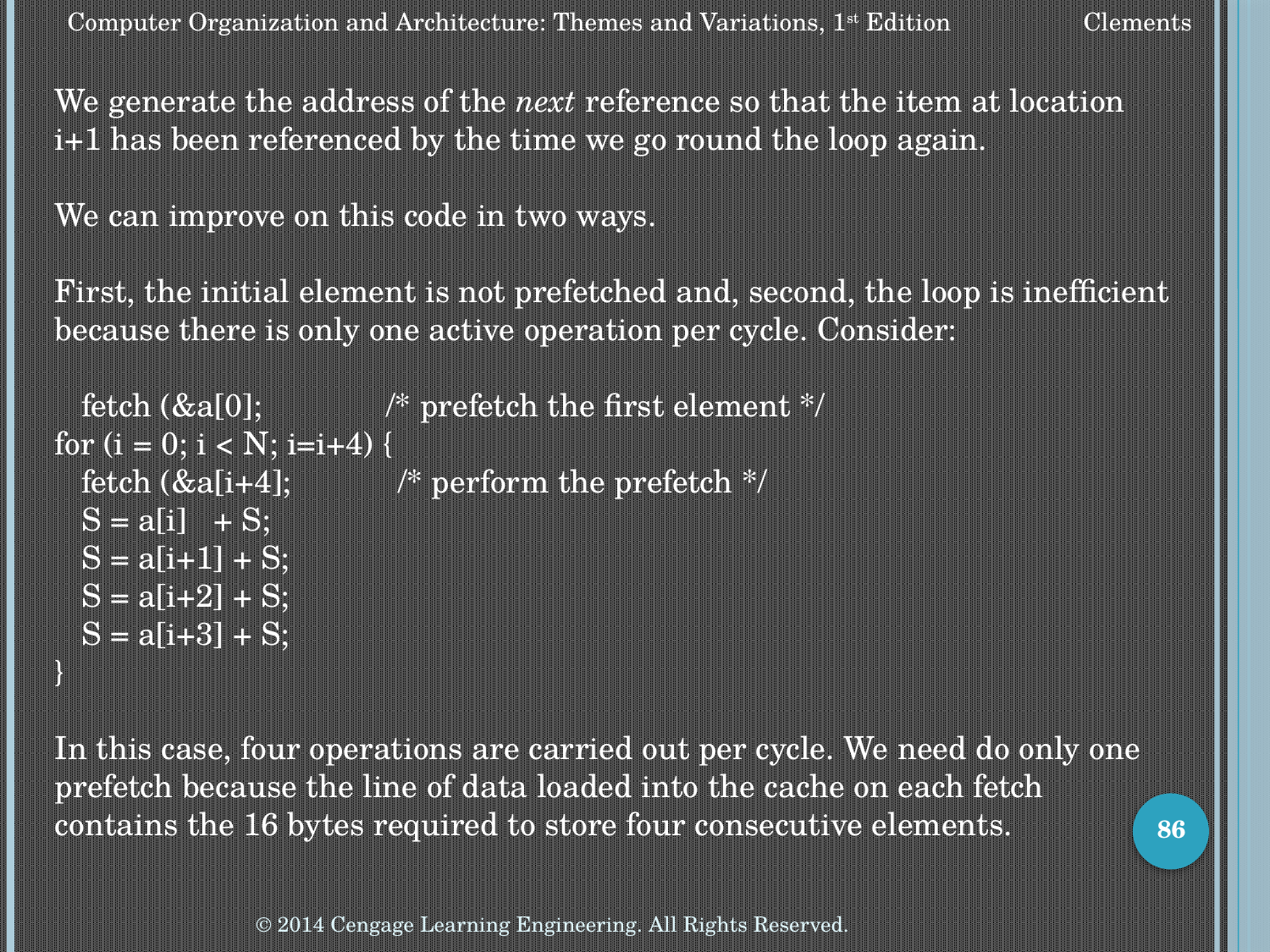

Computer Organization and Architecture: Themes and Variations, 1st Edition 	Clements
We generate the address of the next reference so that the item at location i+1 has been referenced by the time we go round the loop again.

We can improve on this code in two ways.

First, the initial element is not prefetched and, second, the loop is inefficient because there is only one active operation per cycle. Consider:

   fetch (&a[0];              /* prefetch the first element */
for (i = 0; i < N; i=i+4) {
   fetch (&a[i+4];            /* perform the prefetch */
   S = a[i]   + S;
   S = a[i+1] + S;
   S = a[i+2] + S;
   S = a[i+3] + S;
}

In this case, four operations are carried out per cycle. We need do only one prefetch because the line of data loaded into the cache on each fetch contains the 16 bytes required to store four consecutive elements.

86
© 2014 Cengage Learning Engineering. All Rights Reserved.